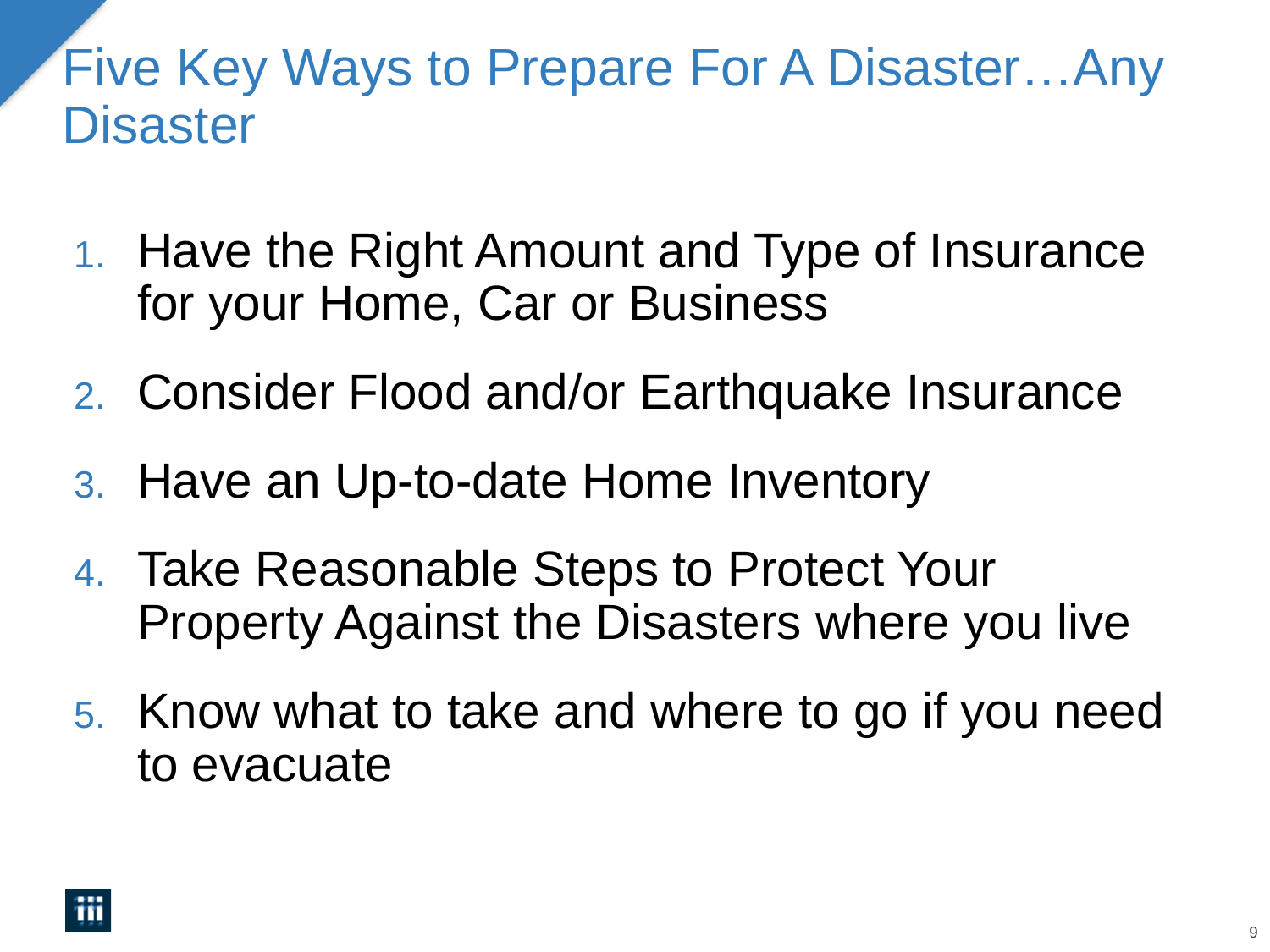

# Five Key Ways to Prepare For A Disaster…Any Disaster
Have the Right Amount and Type of Insurance for your Home, Car or Business
Consider Flood and/or Earthquake Insurance
Have an Up-to-date Home Inventory
Take Reasonable Steps to Protect Your Property Against the Disasters where you live
Know what to take and where to go if you need to evacuate